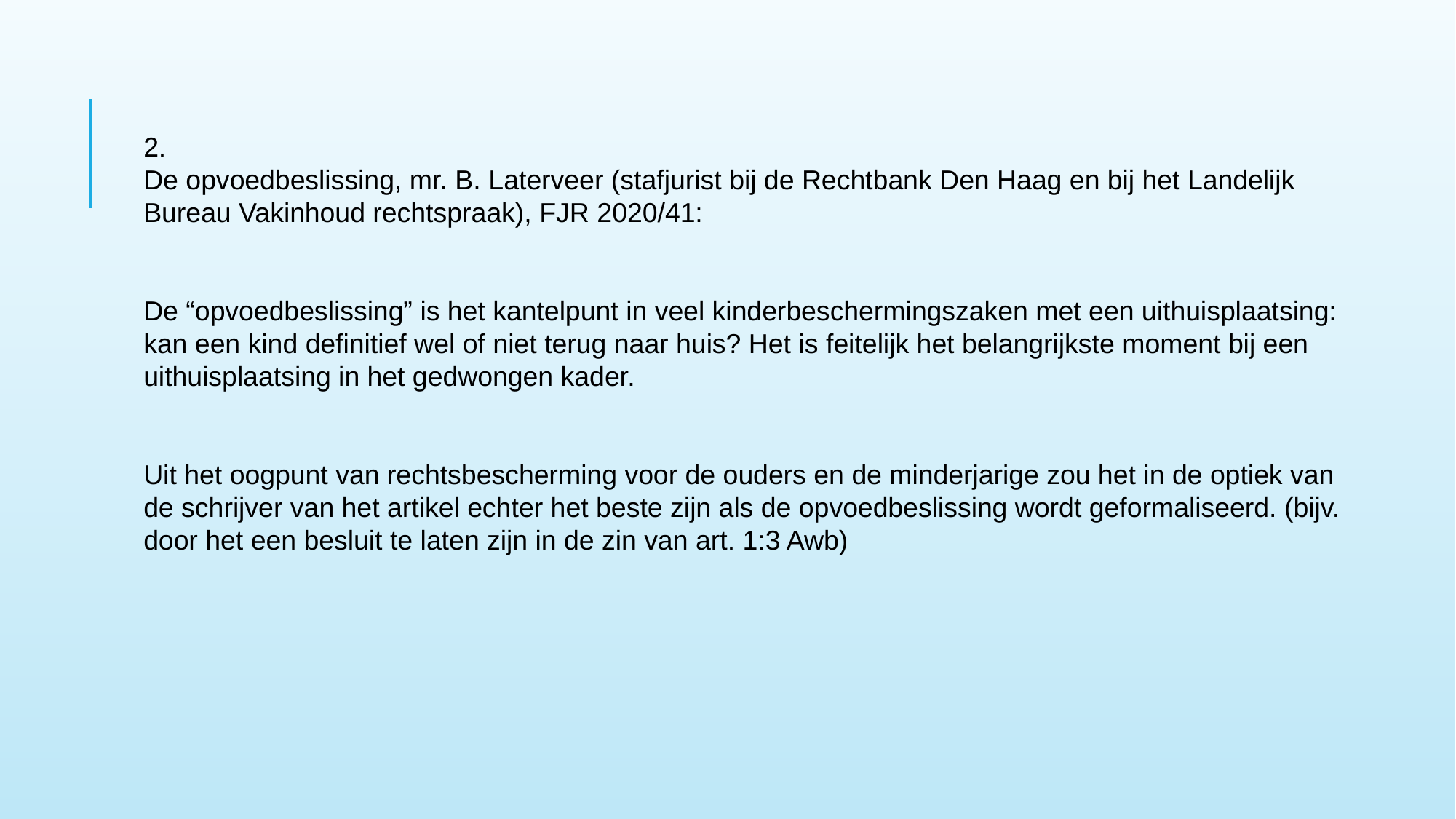

2.
De opvoedbeslissing, mr. B. Laterveer (stafjurist bij de Rechtbank Den Haag en bij het Landelijk Bureau Vakinhoud rechtspraak), FJR 2020/41:

De “opvoedbeslissing” is het kantelpunt in veel kinderbeschermingszaken met een uithuisplaatsing: kan een kind definitief wel of niet terug naar huis? Het is feitelijk het belangrijkste moment bij een uithuisplaatsing in het gedwongen kader.

Uit het oogpunt van rechtsbescherming voor de ouders en de minderjarige zou het in de optiek van de schrijver van het artikel echter het beste zijn als de opvoedbeslissing wordt geformaliseerd. (bijv. door het een besluit te laten zijn in de zin van art. 1:3 Awb)